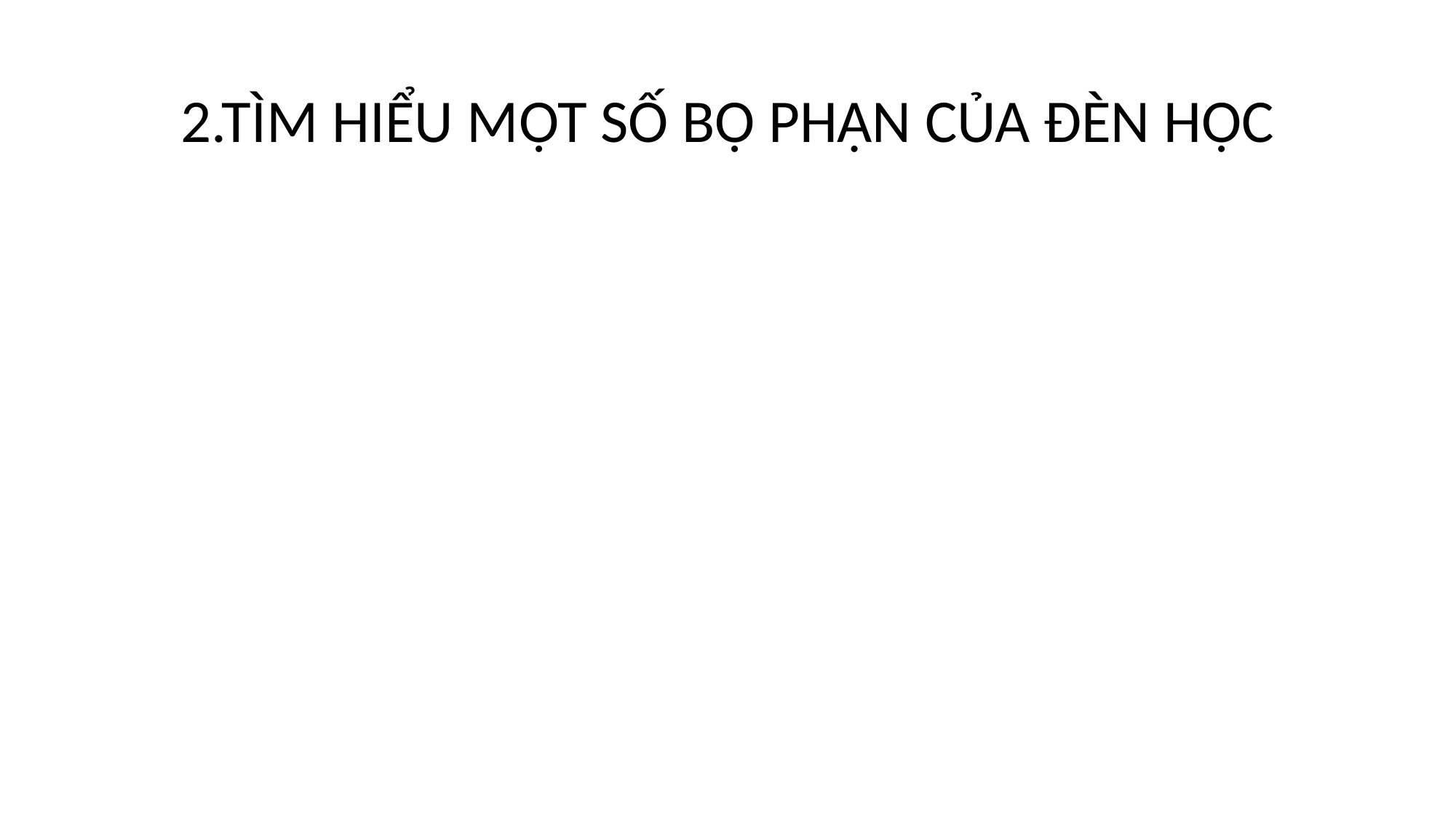

# 2.TÌM HIỂU MỘT SỐ BỘ PHẬN CỦA ĐÈN HỌC